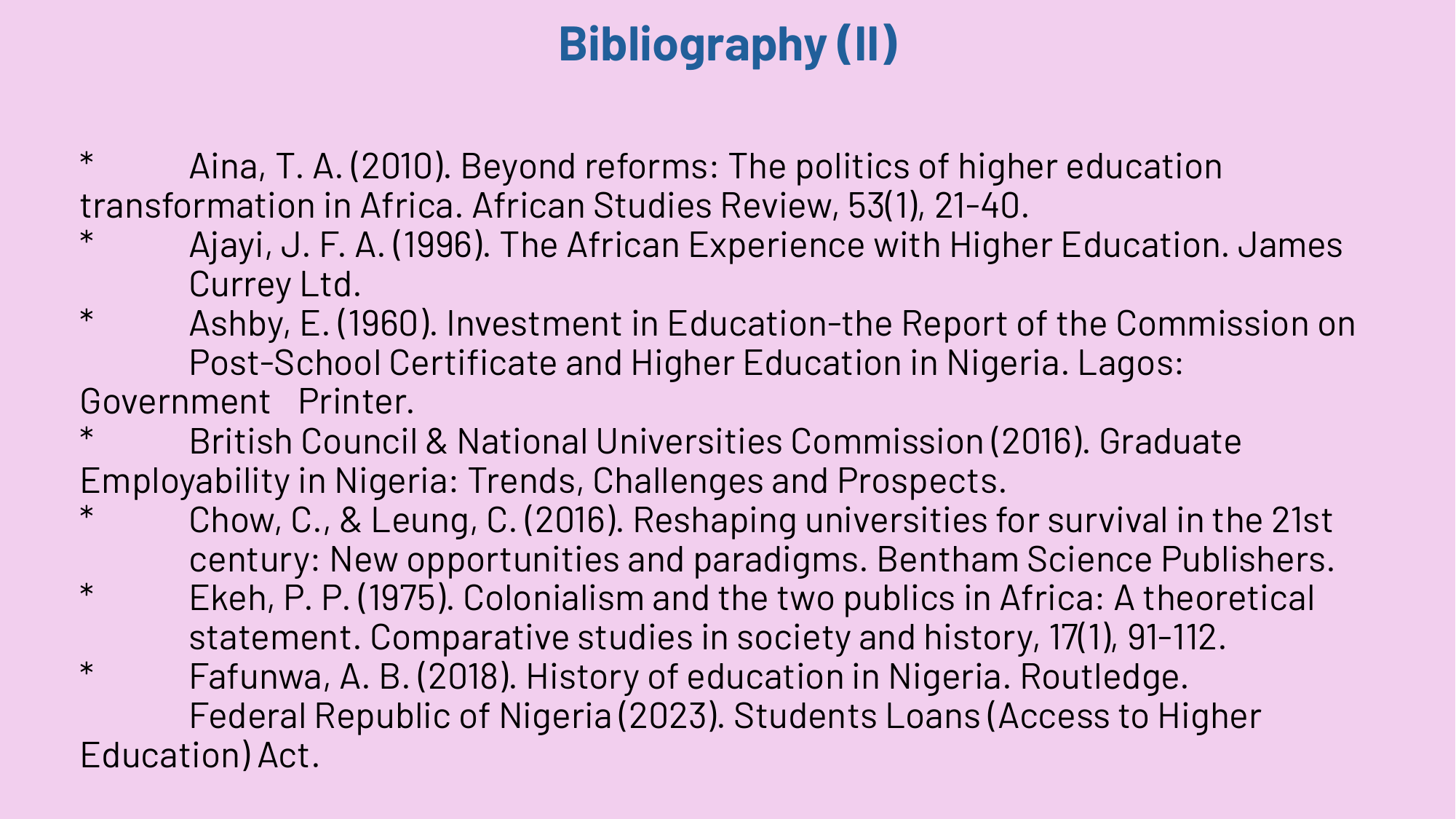

Bibliography (II)
# *	Aina, T. A. (2010). Beyond reforms: The politics of higher education 	transformation in Africa. African Studies Review, 53(1), 21-40. *	Ajayi, J. F. A. (1996). The African Experience with Higher Education. James 	Currey Ltd. *	Ashby, E. (1960). Investment in Education-the Report of the Commission on 	Post-School Certificate and Higher Education in Nigeria. Lagos: Government 	Printer. *	British Council & National Universities Commission (2016). Graduate 	Employability in Nigeria: Trends, Challenges and Prospects. *	Chow, C., & Leung, C. (2016). Reshaping universities for survival in the 21st 	century: New opportunities and paradigms. Bentham Science Publishers. *	Ekeh, P. P. (1975). Colonialism and the two publics in Africa: A theoretical 	statement. Comparative studies in society and history, 17(1), 91-112. *	Fafunwa, A. B. (2018). History of education in Nigeria. Routledge. Federal Republic of Nigeria (2023). Students Loans (Access to Higher 	Education) Act.